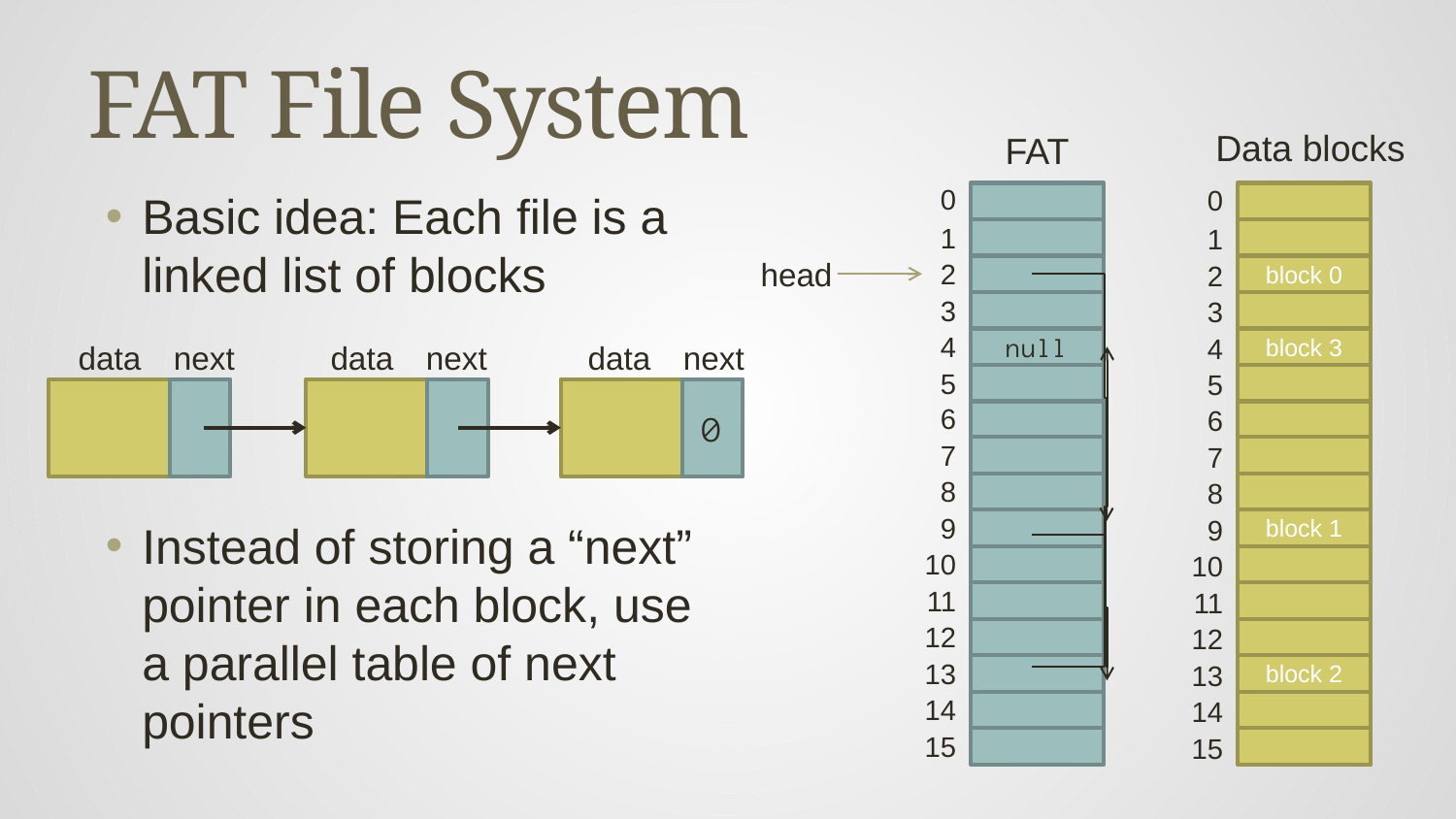

# FAT File System
Data blocks
FAT
0
0
Basic idea: Each file is a linked list of blocks

Instead of storing a “next” pointer in each block, use a parallel table of next pointers

1
1

head
2
2

block 0
3
3

4
4
null
block 3
data
next
data
next
data
next
5
5

0
6
6

7
7

8
8

9
9

block 1
10
10

11
11

12
12

13
13

block 2
14
14

15
15